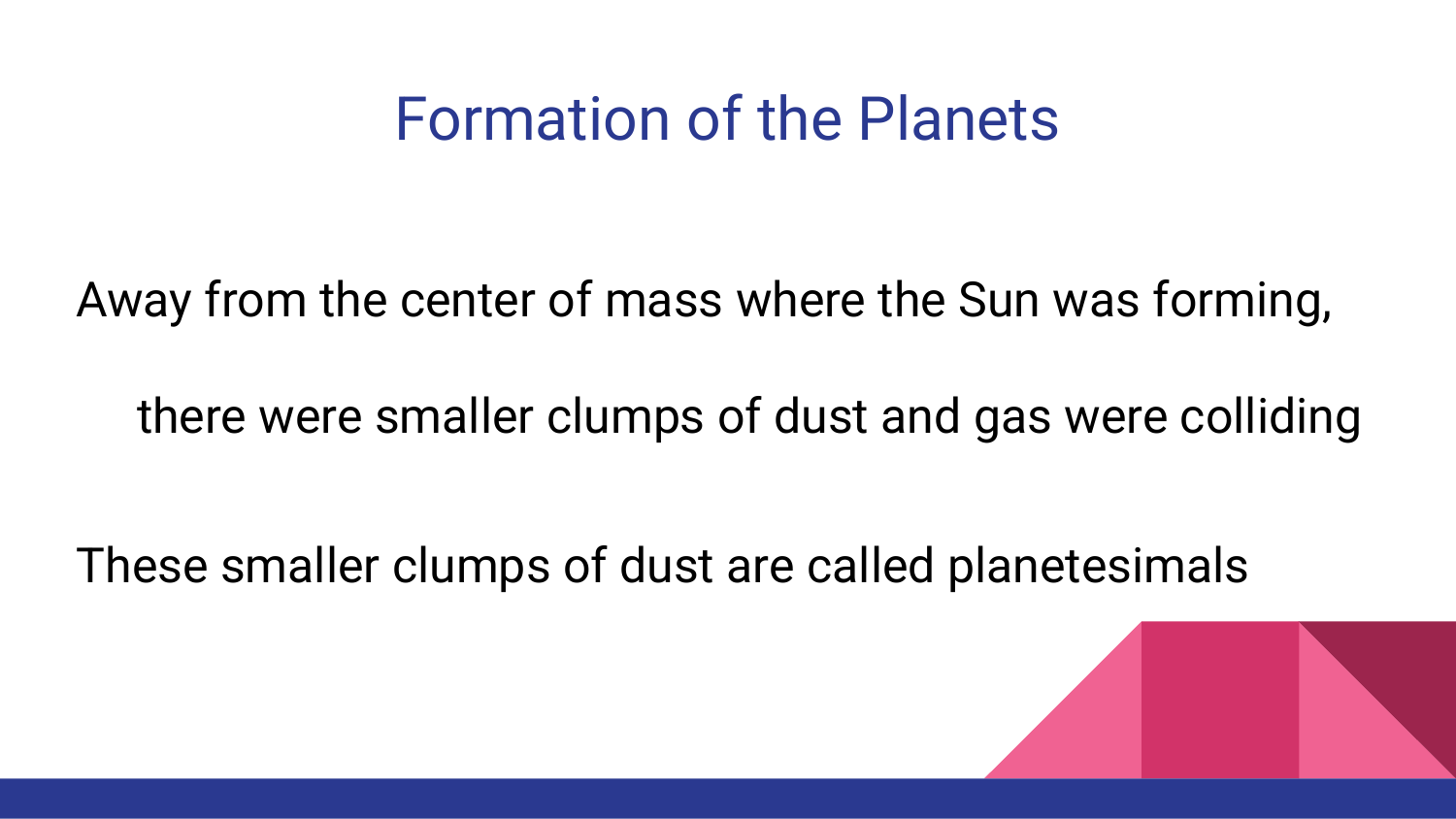

# Formation of the Planets
Away from the center of mass where the Sun was forming, there were smaller clumps of dust and gas were colliding
These smaller clumps of dust are called planetesimals